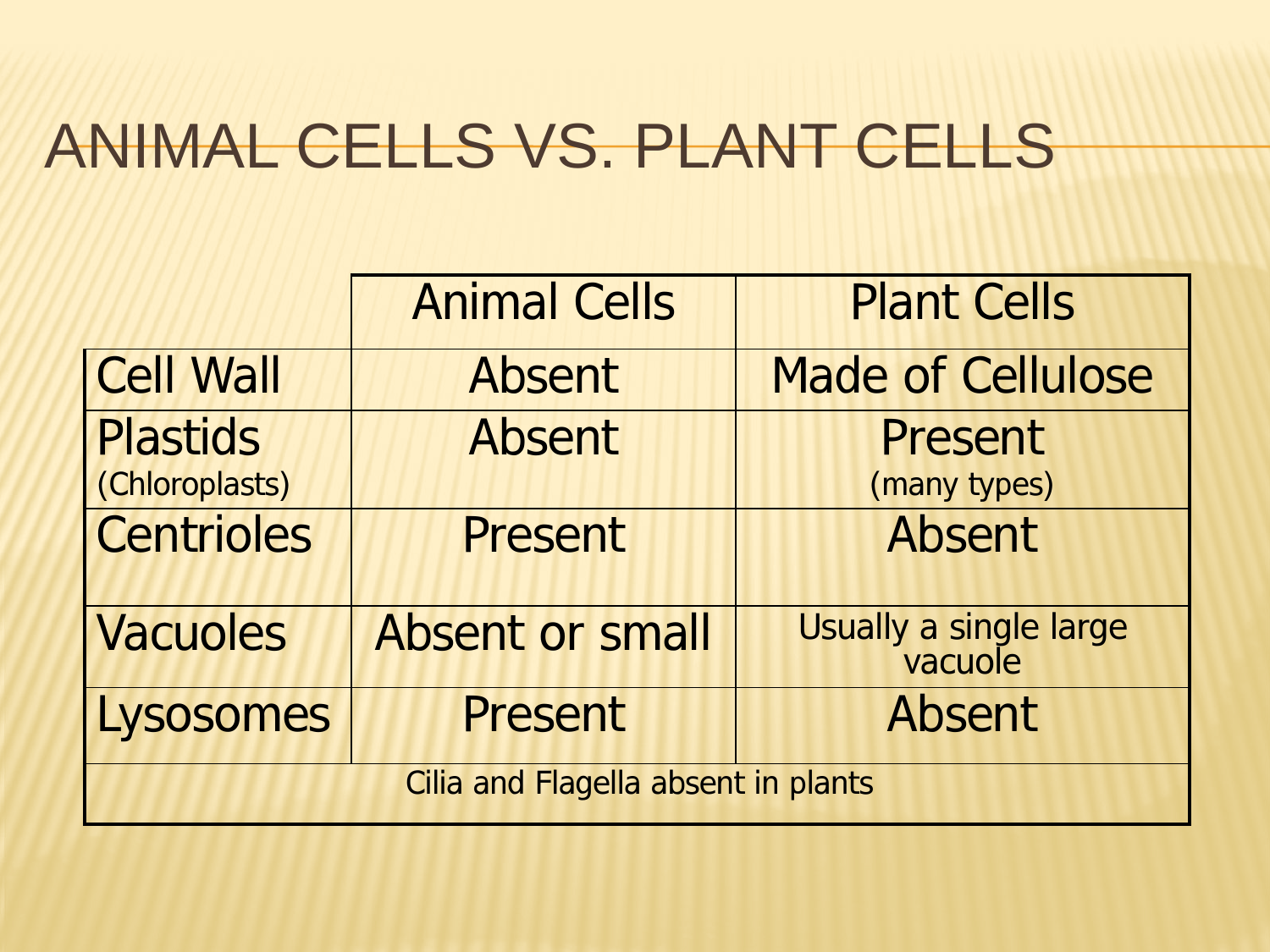

# Animal Cells vs. Plant Cells
|  |  | Animal Cells | Plant Cells |  |
| --- | --- | --- | --- | --- |
| Cell Wall |  | Absent | Made of Cellulose |  |
| Plastids (Chloroplasts) |  | Absent | Present (many types) |  |
| Centrioles |  | Present | Absent |  |
| Vacuoles |  | Absent or small | Usually a single large vacuole |  |
| Lysosomes |  | Present | Absent |  |
|  | Cilia and Flagella absent in plants |  |  |  |